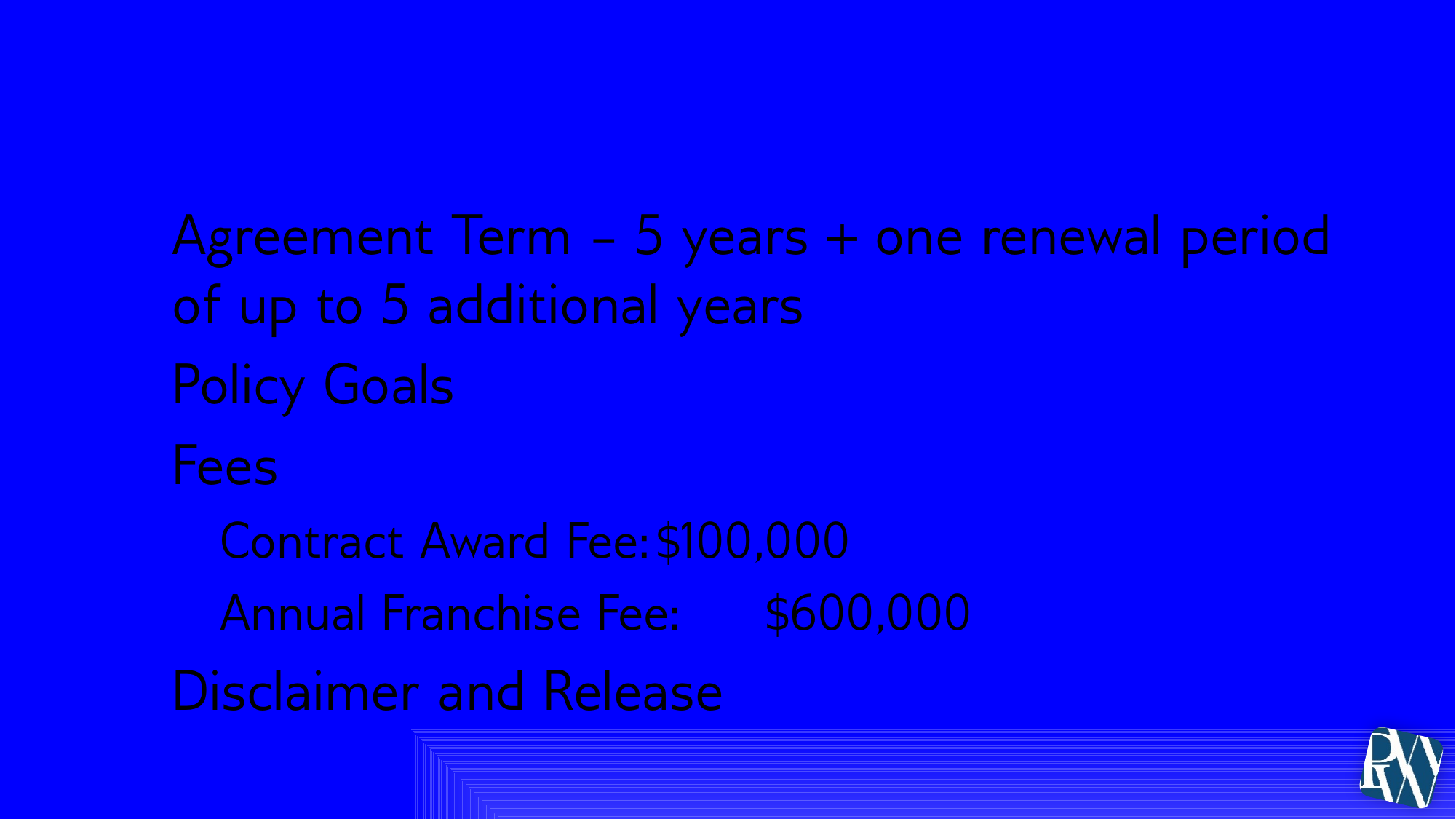

# I. Introduction
Agreement Term – 5 years + one renewal period of up to 5 additional years
Policy Goals
Fees
Contract Award Fee:	$100,000
Annual Franchise Fee:	$600,000
Disclaimer and Release